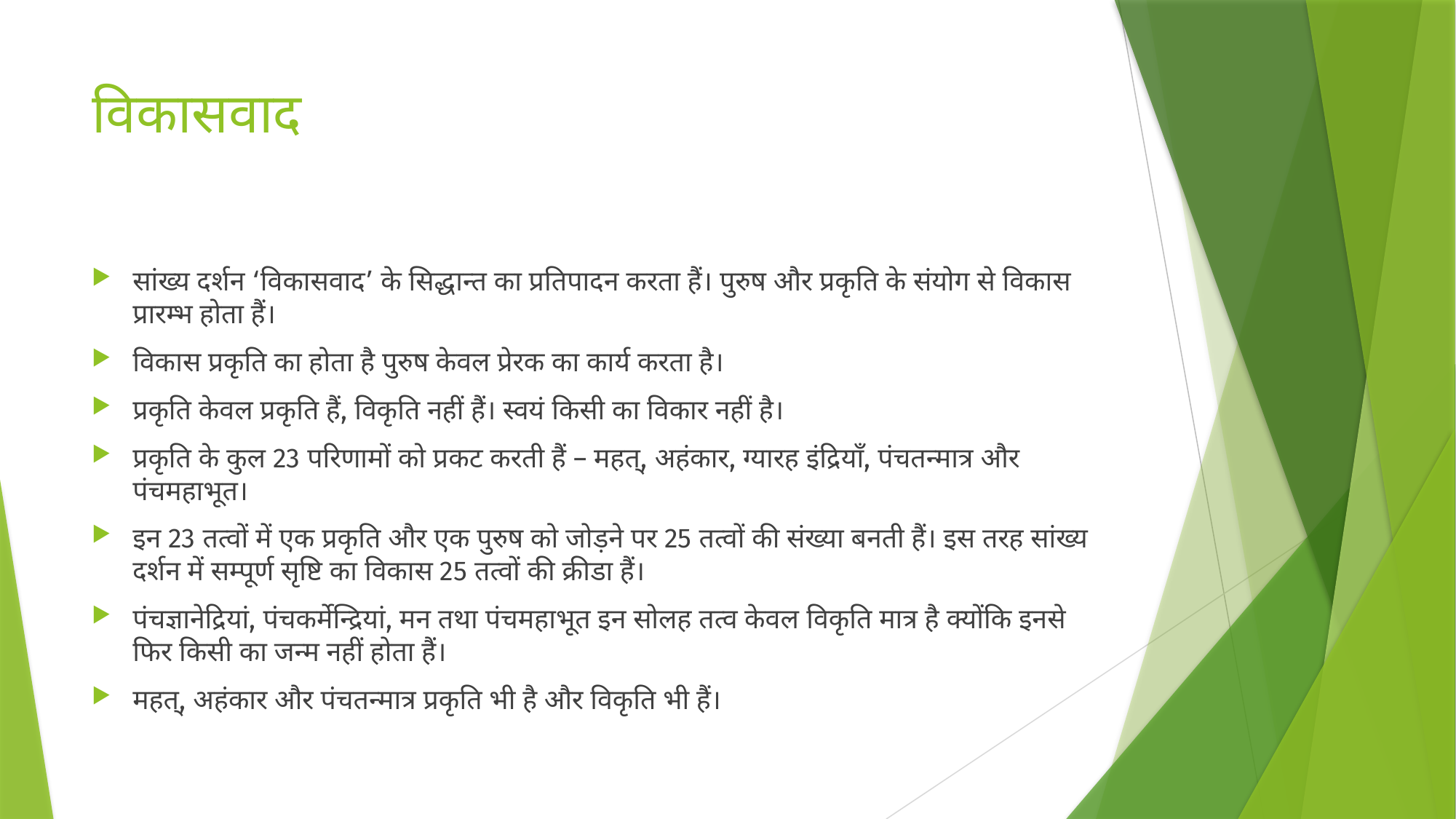

# विकासवाद
सांख्य दर्शन ‘विकासवाद’ के सिद्धान्त का प्रतिपादन करता हैं। पुरुष और प्रकृति के संयोग से विकास प्रारम्भ होता हैं।
विकास प्रकृति का होता है पुरुष केवल प्रेरक का कार्य करता है।
प्रकृति केवल प्रकृति हैं, विकृति नहीं हैं। स्वयं किसी का विकार नहीं है।
प्रकृति के कुल 23 परिणामों को प्रकट करती हैं – महत्, अहंकार, ग्यारह इंद्रियाँ, पंचतन्मात्र और पंचमहाभूत।
इन 23 तत्वों में एक प्रकृति और एक पुरुष को जोड़ने पर 25 तत्वों की संख्या बनती हैं। इस तरह सांख्य दर्शन में सम्पूर्ण सृष्टि का विकास 25 तत्वों की क्रीडा हैं।
पंचज्ञानेद्रियां, पंचकर्मेन्द्रियां, मन तथा पंचमहाभूत इन सोलह तत्व केवल विकृति मात्र है क्योंकि इनसे फिर किसी का जन्म नहीं होता हैं।
महत्, अहंकार और पंचतन्मात्र प्रकृति भी है और विकृति भी हैं।